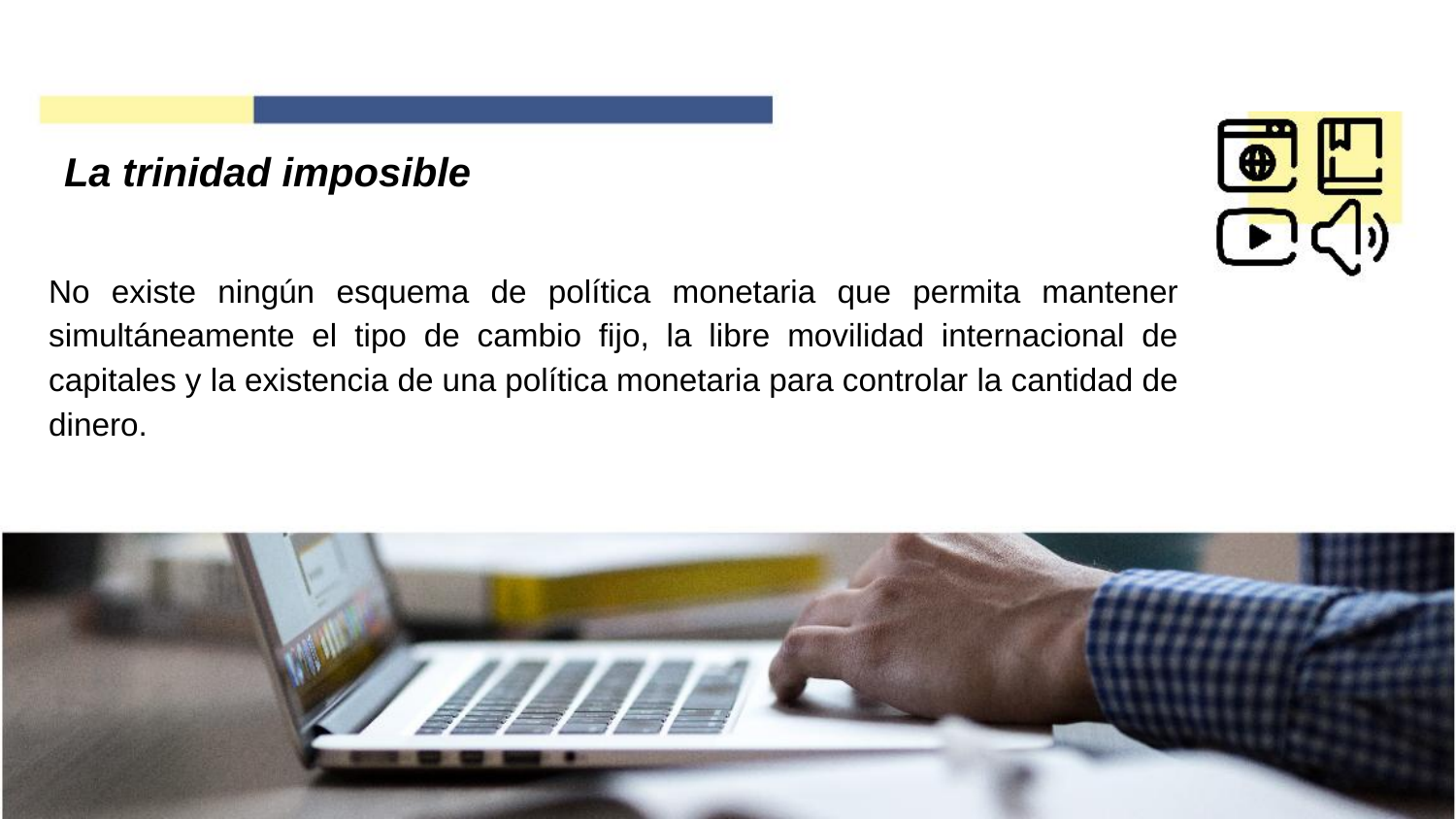

# La trinidad imposible
No existe ningún esquema de política monetaria que permita mantener simultáneamente el tipo de cambio fijo, la libre movilidad internacional de capitales y la existencia de una política monetaria para controlar la cantidad de dinero.